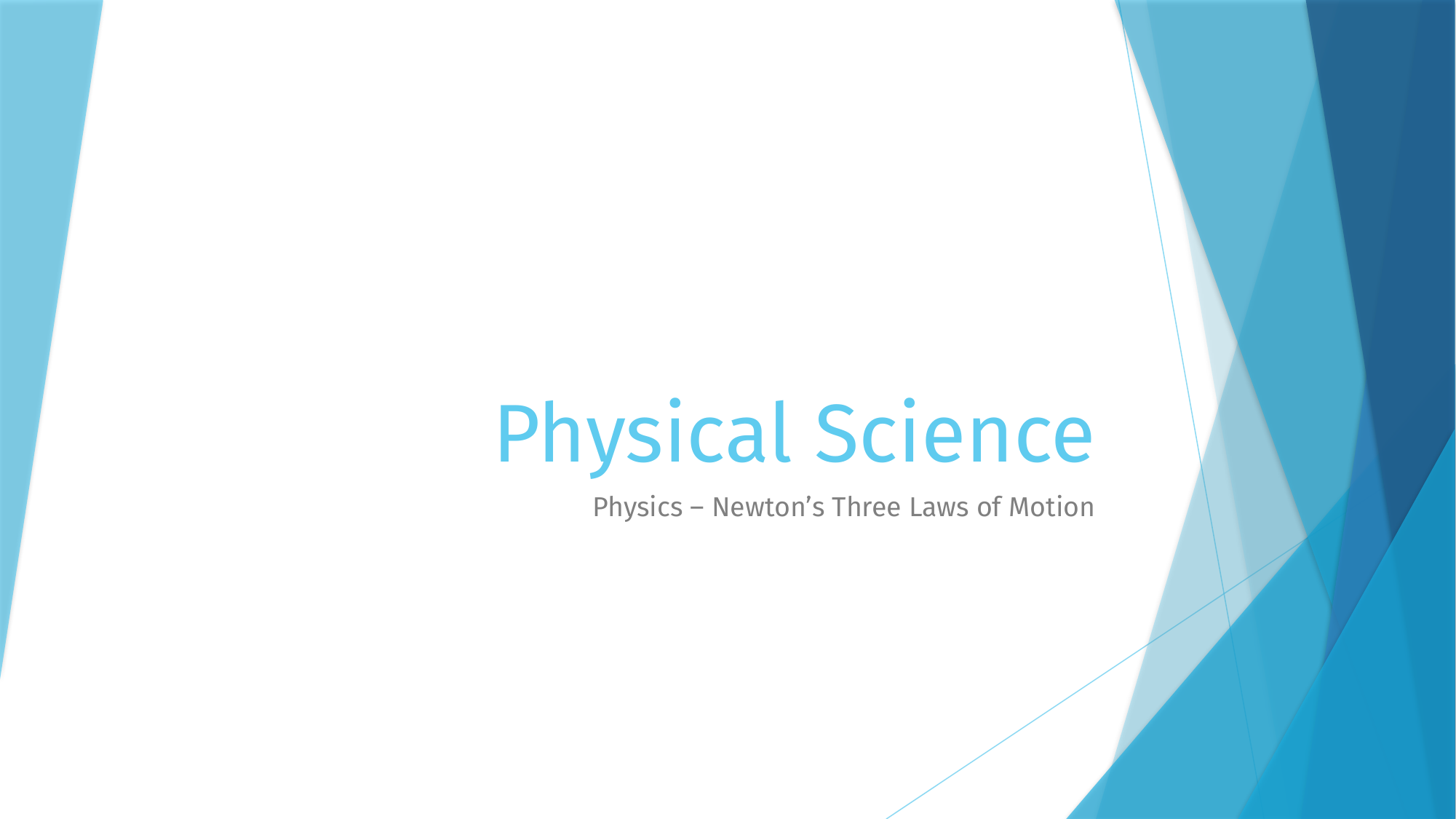

# Physical Science
Physics – Newton’s Three Laws of Motion